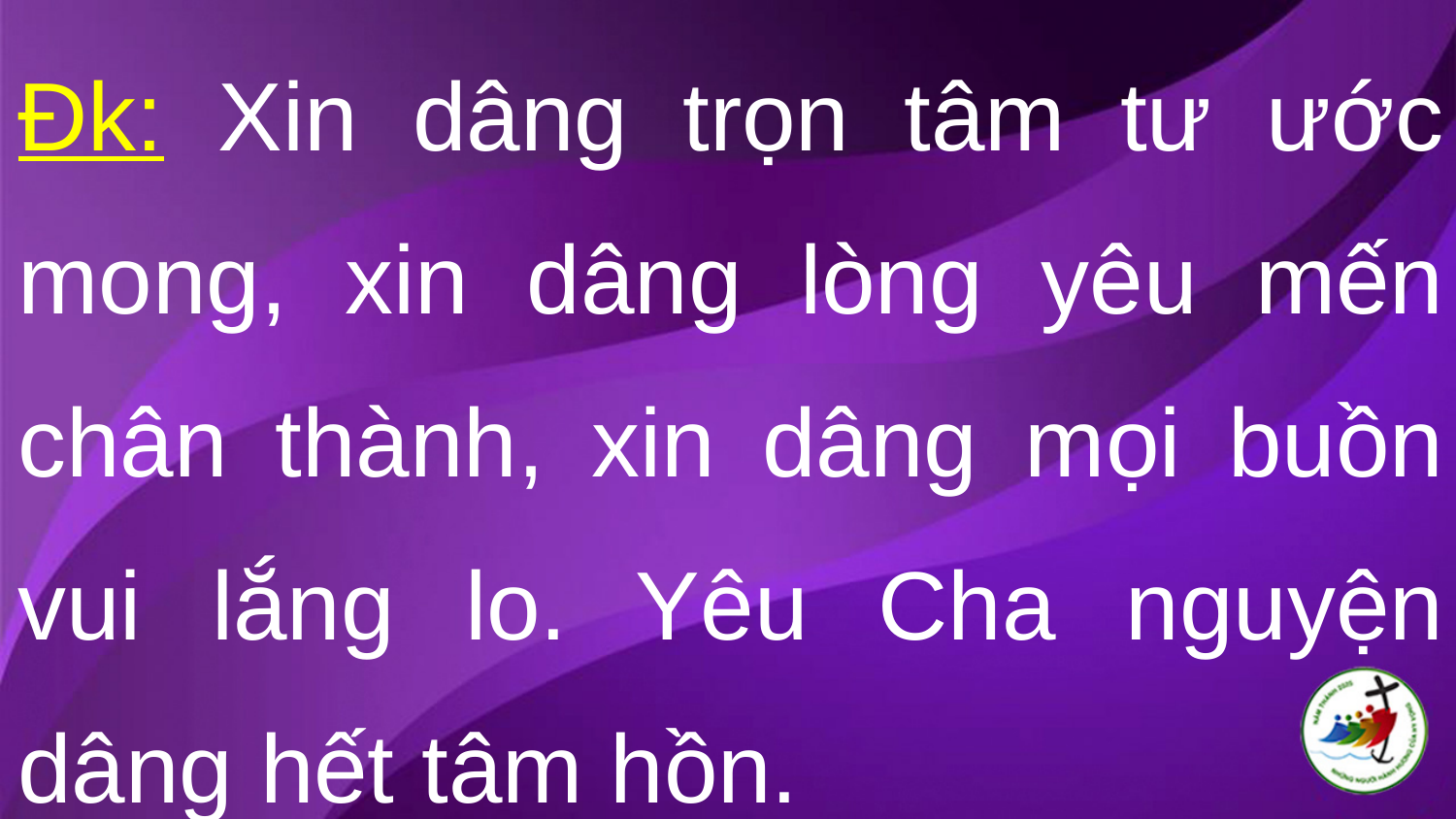

Đk: Xin dâng trọn tâm tư ước mong, xin dâng lòng yêu mến chân thành, xin dâng mọi buồn vui lắng lo. Yêu Cha nguyện dâng hết tâm hồn.